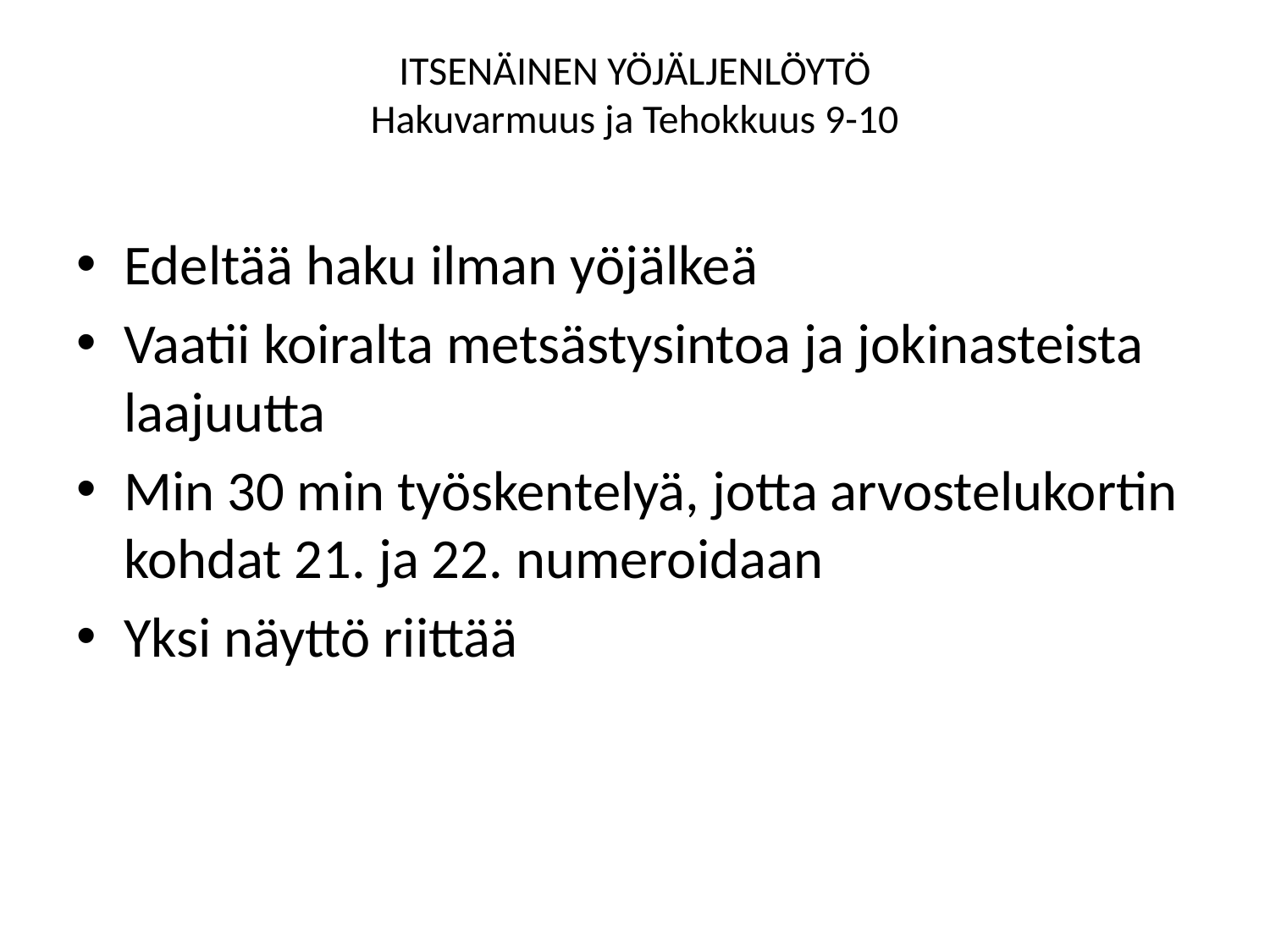

# ITSENÄINEN YÖJÄLJENLÖYTÖ Hakuvarmuus ja Tehokkuus 9-10
Edeltää haku ilman yöjälkeä
Vaatii koiralta metsästysintoa ja jokinasteista laajuutta
Min 30 min työskentelyä, jotta arvostelukortin kohdat 21. ja 22. numeroidaan
Yksi näyttö riittää